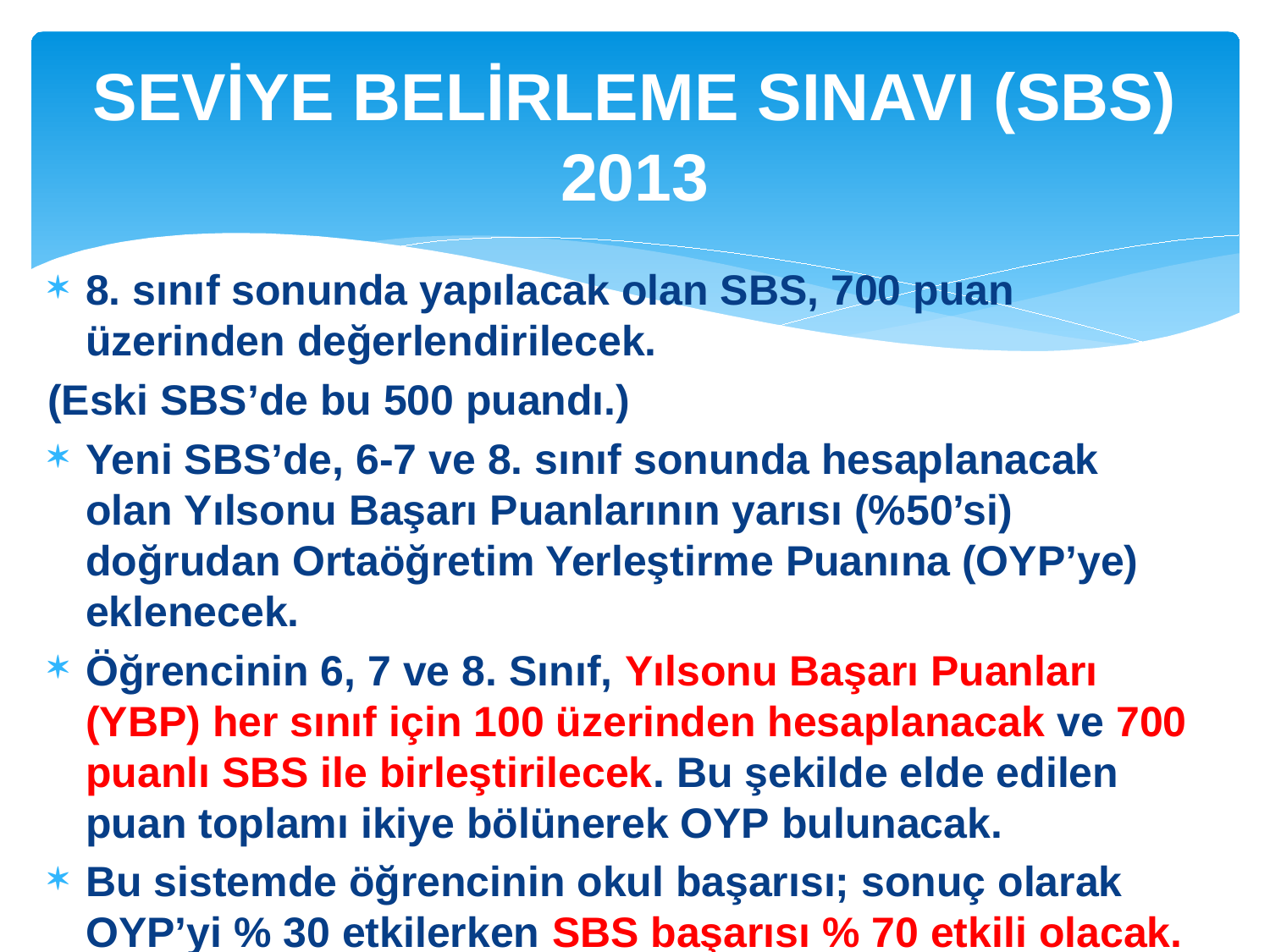

# SEVİYE BELİRLEME SINAVI (SBS) 2013
8. sınıf sonunda yapılacak olan SBS, 700 puan üzerinden değerlendirilecek.
(Eski SBS’de bu 500 puandı.)
Yeni SBS’de, 6-7 ve 8. sınıf sonunda hesaplanacak olan Yılsonu Başarı Puanlarının yarısı (%50’si) doğrudan Ortaöğretim Yerleştirme Puanına (OYP’ye) eklenecek.
Öğrencinin 6, 7 ve 8. Sınıf, Yılsonu Başarı Puanları (YBP) her sınıf için 100 üzerinden hesaplanacak ve 700 puanlı SBS ile birleştirilecek. Bu şekilde elde edilen puan toplamı ikiye bölünerek OYP bulunacak.
Bu sistemde öğrencinin okul başarısı; sonuç olarak OYP’yi % 30 etkilerken SBS başarısı % 70 etkili olacak.